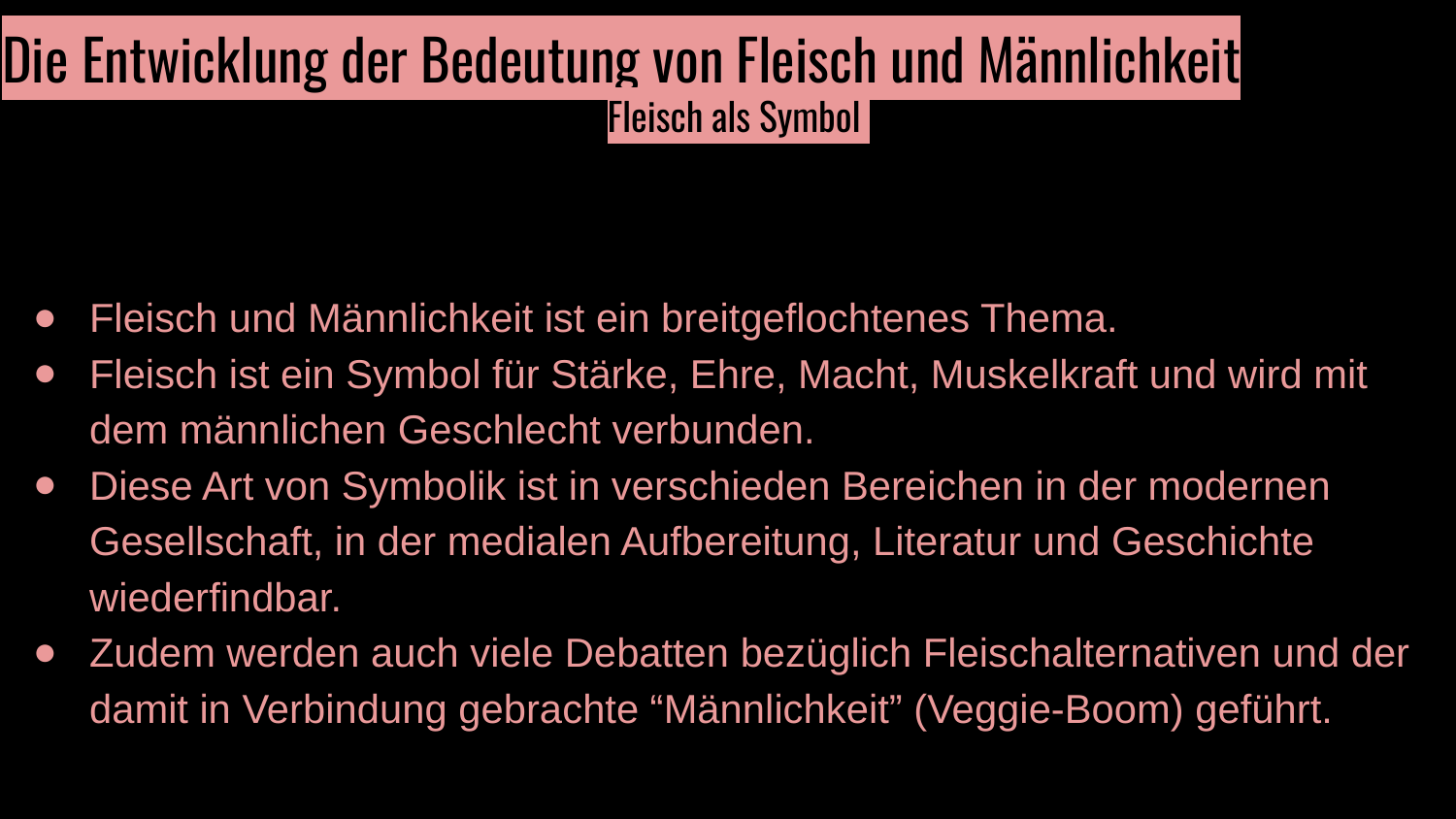

# Die Entwicklung der Bedeutung von Fleisch und Männlichkeit
Fleisch als Symbol
Fleisch und Männlichkeit ist ein breitgeflochtenes Thema.
Fleisch ist ein Symbol für Stärke, Ehre, Macht, Muskelkraft und wird mit dem männlichen Geschlecht verbunden.
Diese Art von Symbolik ist in verschieden Bereichen in der modernen Gesellschaft, in der medialen Aufbereitung, Literatur und Geschichte wiederfindbar.
Zudem werden auch viele Debatten bezüglich Fleischalternativen und der damit in Verbindung gebrachte “Männlichkeit” (Veggie-Boom) geführt.